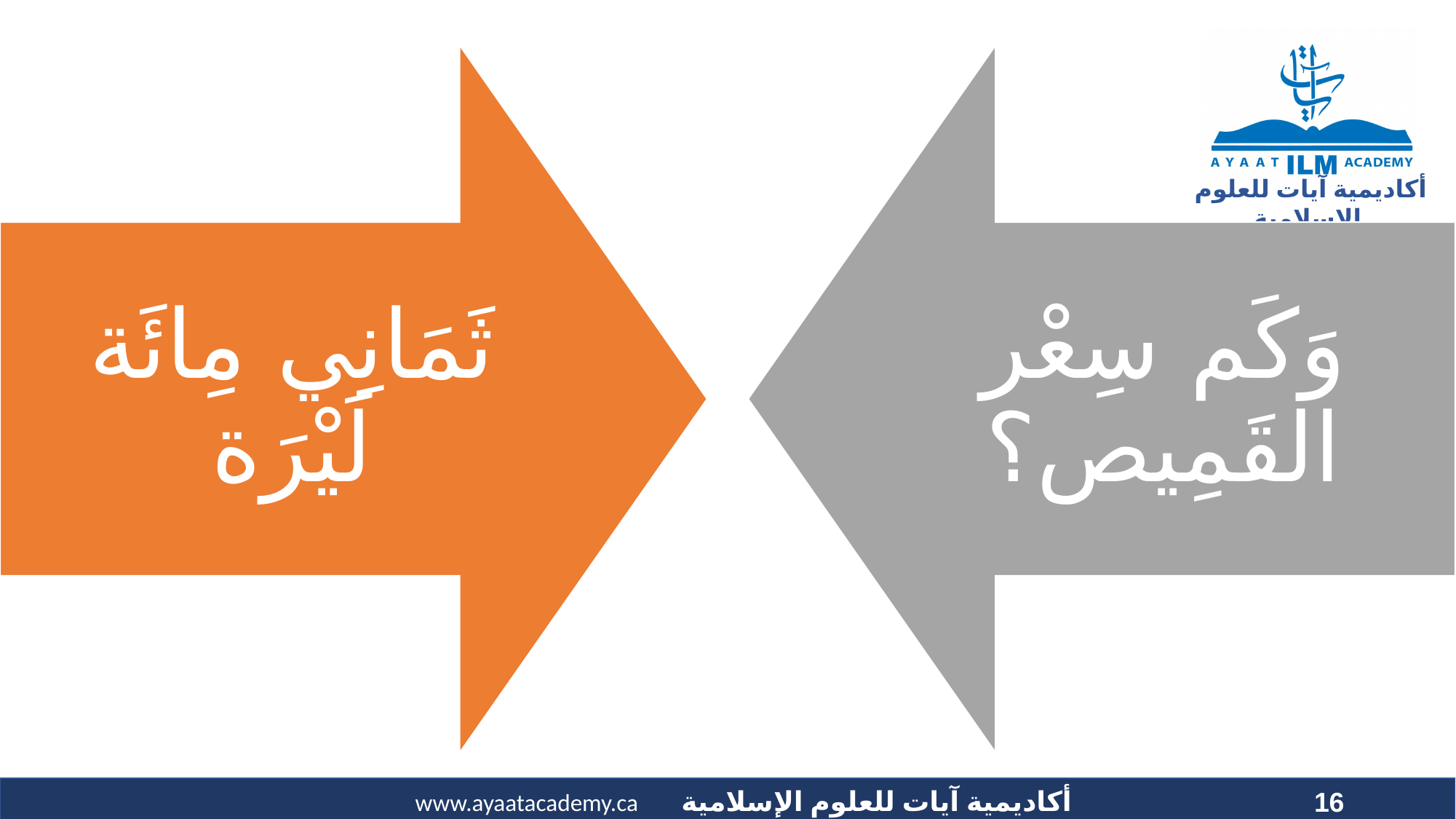

ثَمَانِي مِائَة لَيْرَة
وَكَم سِعْر القَمِيص؟
16